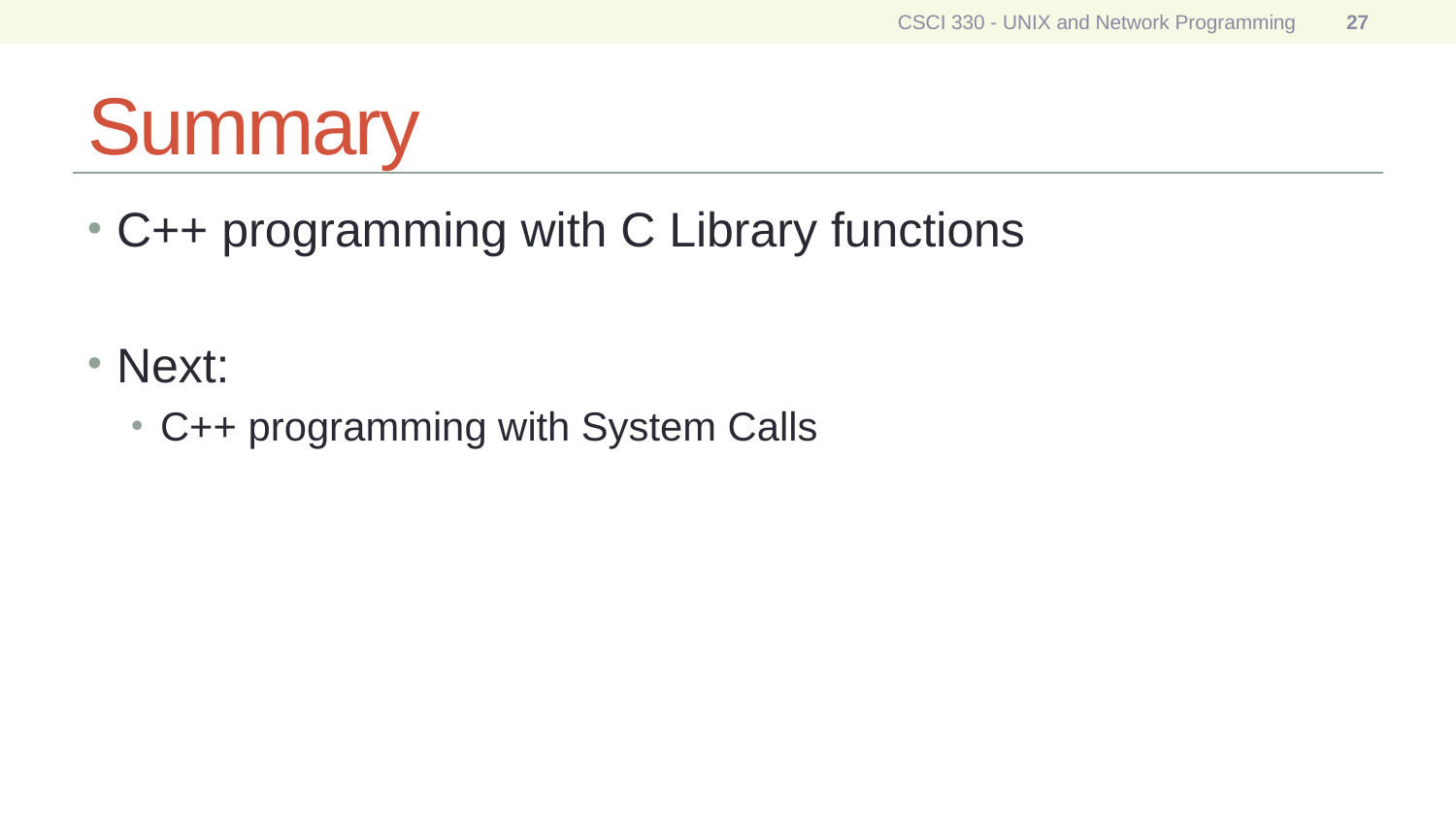

CSCI 330 - UNIX and Network Programming
27
# Summary
C++ programming with C Library functions

Next:
C++ programming with System Calls